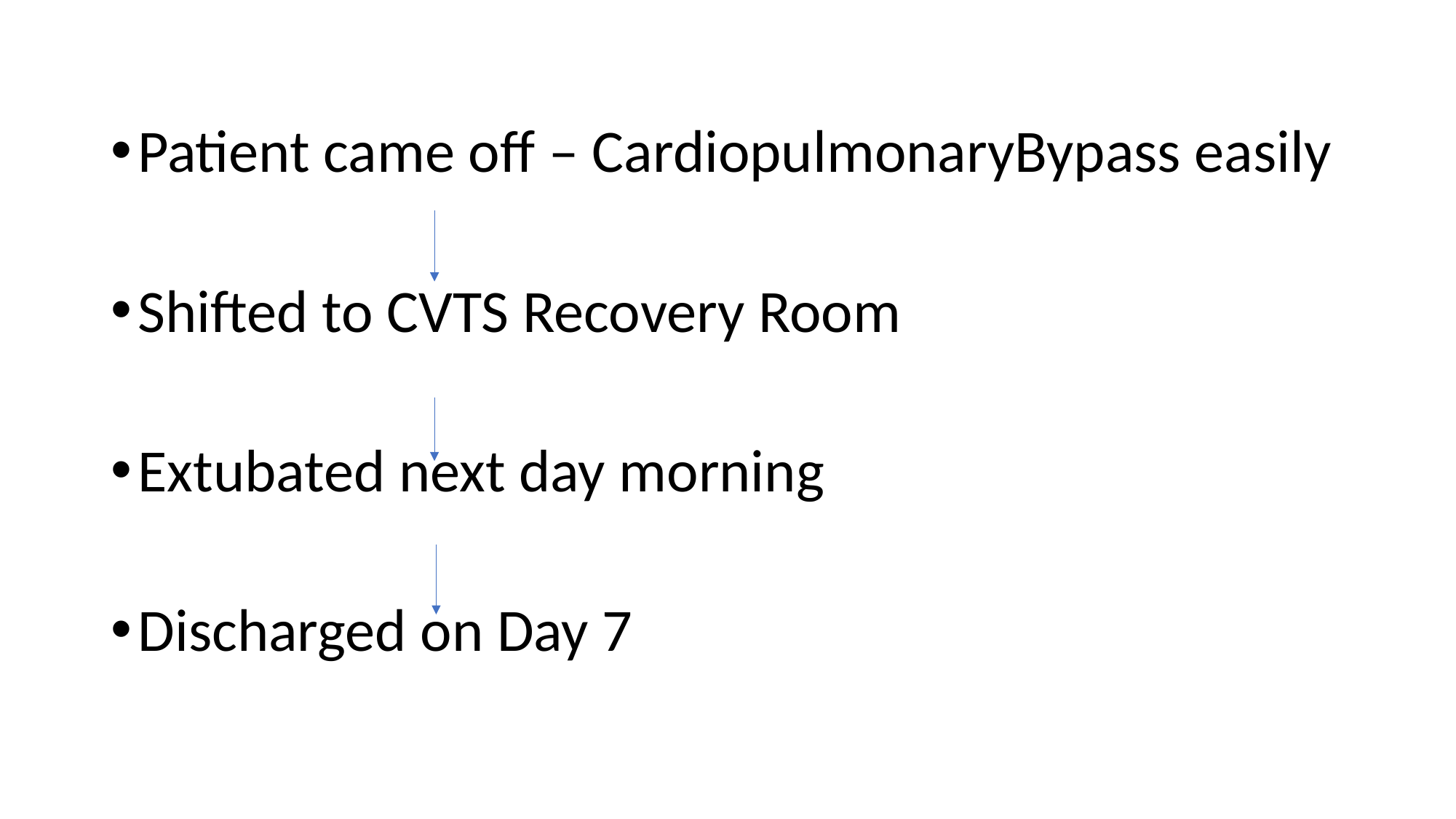

Patient came off – CardiopulmonaryBypass easily

Shifted to CVTS Recovery Room

Extubated next day morning

Discharged on Day 7